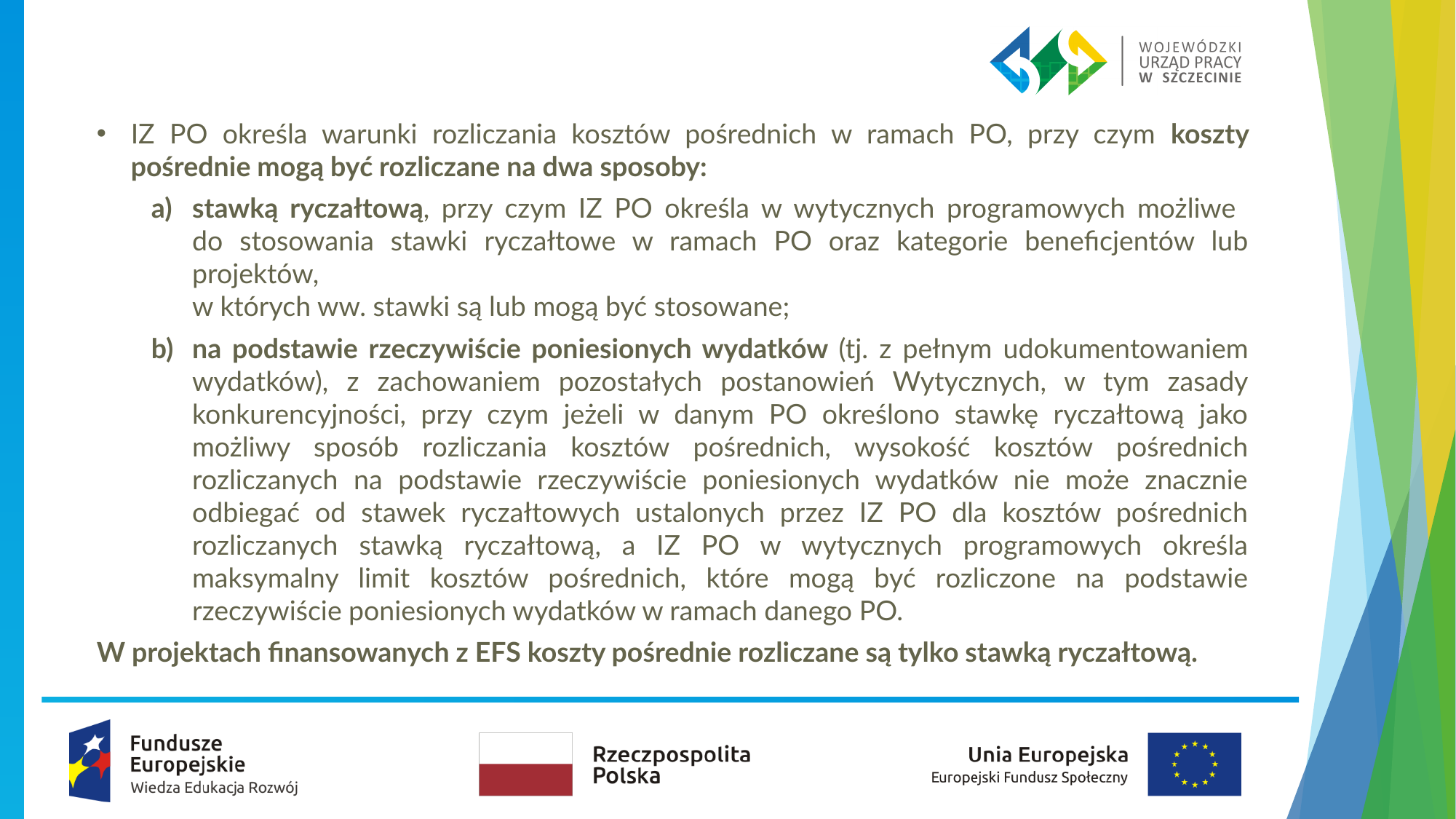

IZ PO określa warunki rozliczania kosztów pośrednich w ramach PO, przy czym koszty pośrednie mogą być rozliczane na dwa sposoby:
stawką ryczałtową, przy czym IZ PO określa w wytycznych programowych możliwe
do stosowania stawki ryczałtowe w ramach PO oraz kategorie beneficjentów lub projektów,
w których ww. stawki są lub mogą być stosowane;
na podstawie rzeczywiście poniesionych wydatków (tj. z pełnym udokumentowaniem wydatków), z zachowaniem pozostałych postanowień Wytycznych, w tym zasady konkurencyjności, przy czym jeżeli w danym PO określono stawkę ryczałtową jako możliwy sposób rozliczania kosztów pośrednich, wysokość kosztów pośrednich rozliczanych na podstawie rzeczywiście poniesionych wydatków nie może znacznie odbiegać od stawek ryczałtowych ustalonych przez IZ PO dla kosztów pośrednich rozliczanych stawką ryczałtową, a IZ PO w wytycznych programowych określa maksymalny limit kosztów pośrednich, które mogą być rozliczone na podstawie rzeczywiście poniesionych wydatków w ramach danego PO.
W projektach finansowanych z EFS koszty pośrednie rozliczane są tylko stawką ryczałtową.